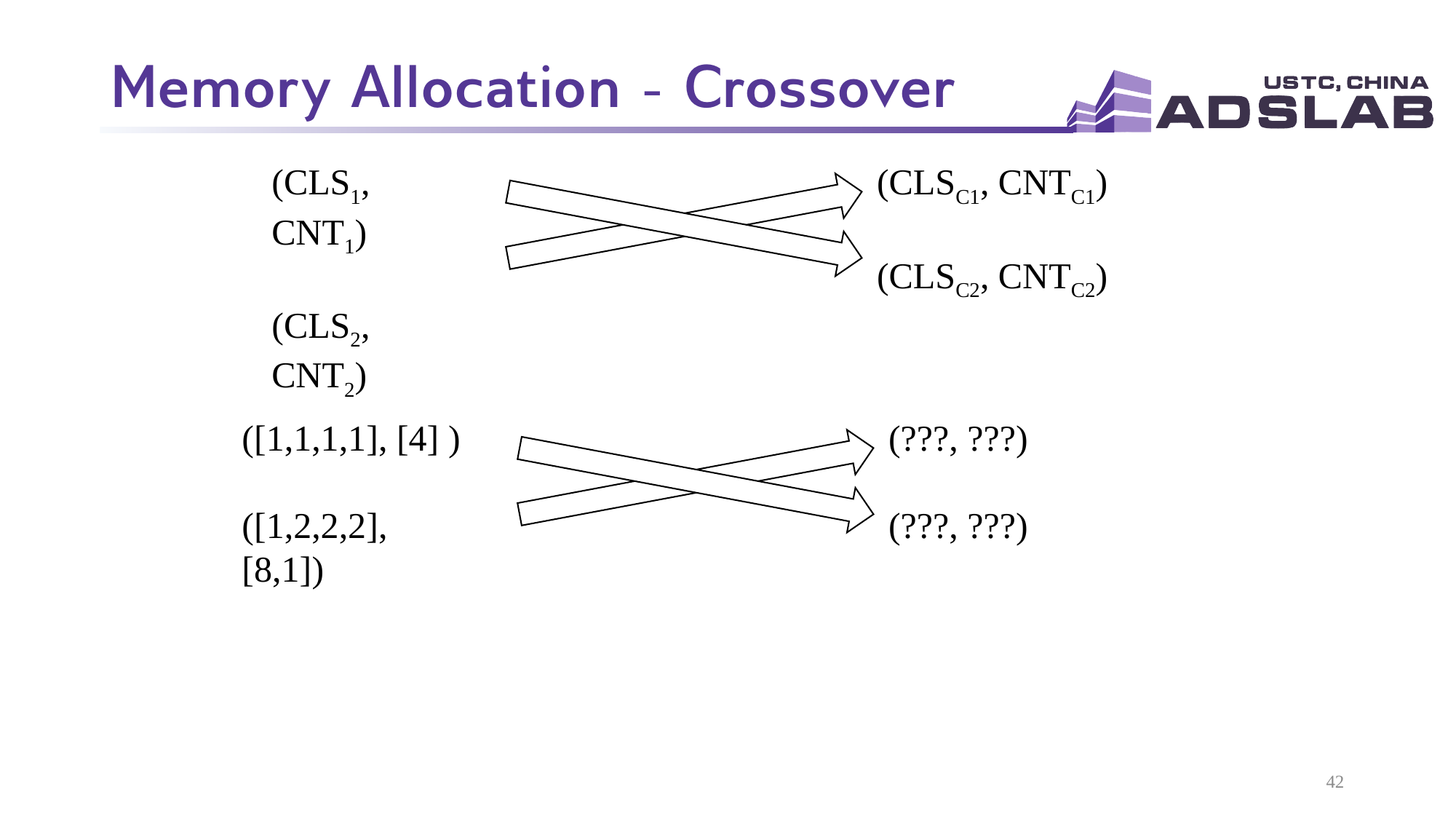

# Memory Allocation - Crossover
(CLS1, CNT1)

(CLS2, CNT2)
(CLSC1, CNTC1)

(CLSC2, CNTC2)

([1,1,1,1], [4] )

([1,2,2,2], [8,1])
(???, ???)

(???, ???)

42